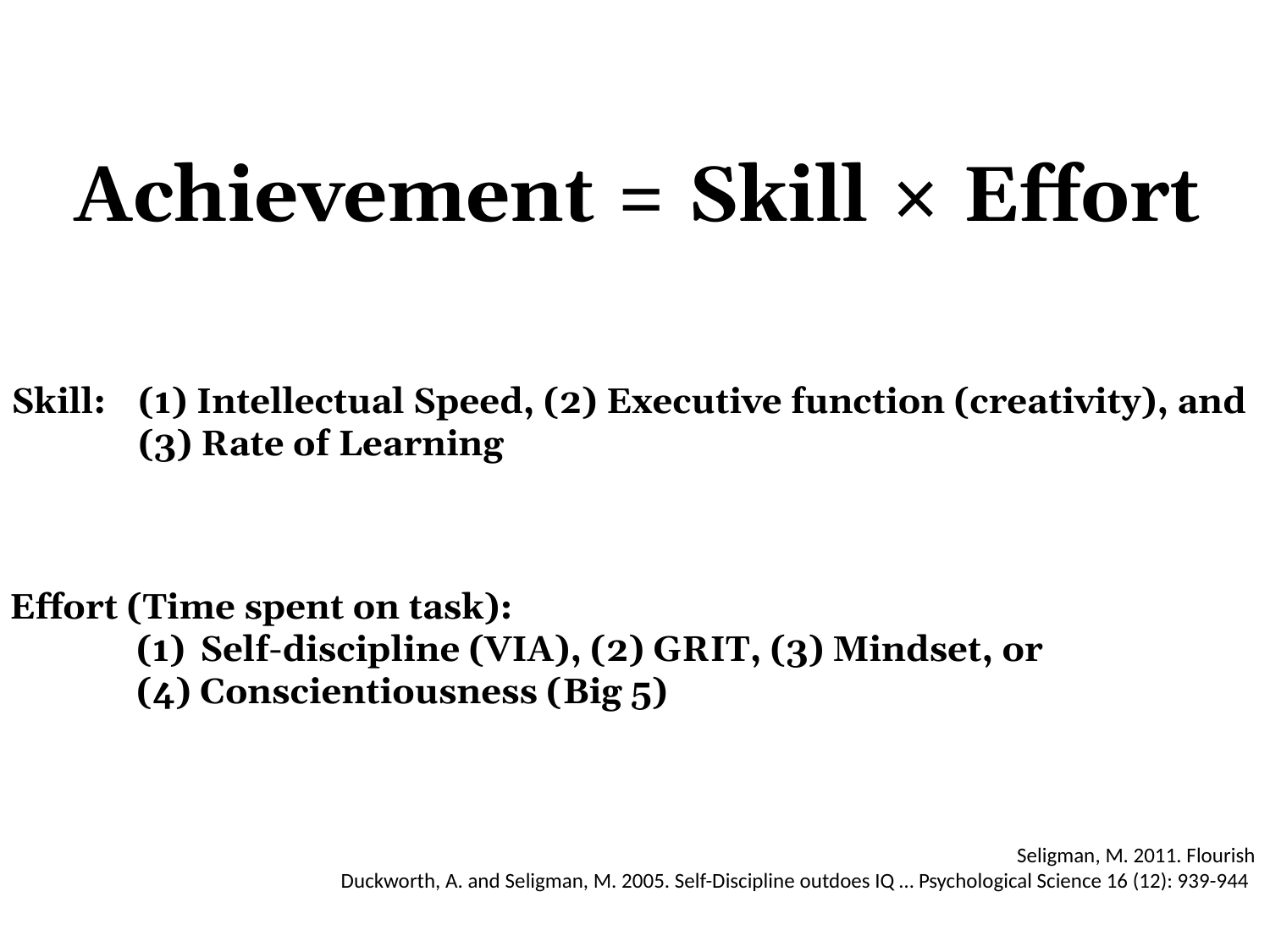

Achievement = Skill × Effort
Skill:	(1) Intellectual Speed, (2) Executive function (creativity), and (3) Rate of Learning
Effort (Time spent on task):
Self-discipline (VIA), (2) GRIT, (3) Mindset, or
(4) Conscientiousness (Big 5)
Seligman, M. 2011. Flourish
Duckworth, A. and Seligman, M. 2005. Self-Discipline outdoes IQ … Psychological Science 16 (12): 939-944